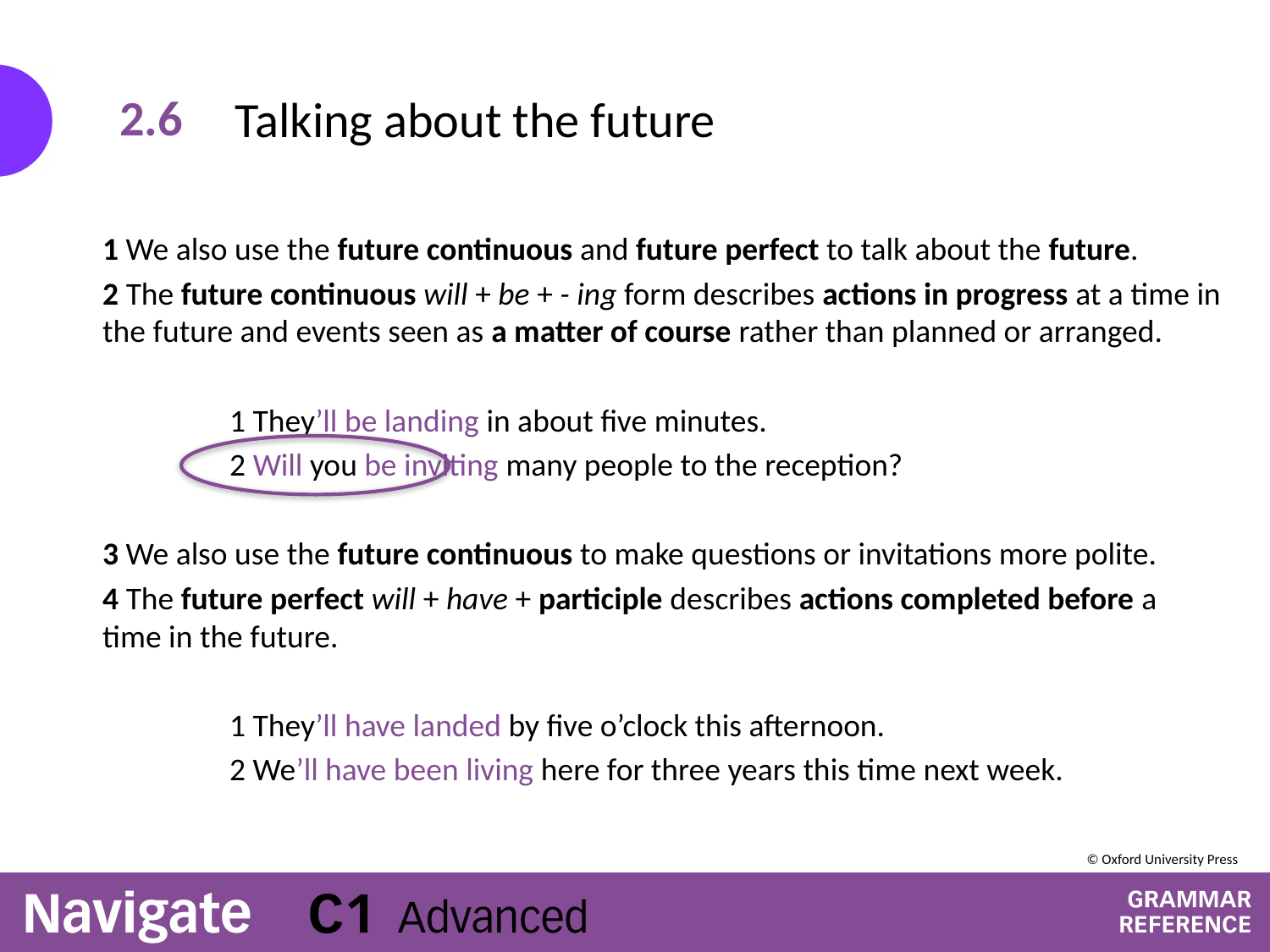

# Talking about the future
2.6
1 We also use the future continuous and future perfect to talk about the future.
2 The future continuous will + be + - ing form describes actions in progress at a time in the future and events seen as a matter of course rather than planned or arranged.

	1 They’ll be landing in about five minutes.
	2 Will you be inviting many people to the reception?

3 We also use the future continuous to make questions or invitations more polite.
4 The future perfect will + have + participle describes actions completed before a time in the future.

	1 They’ll have landed by five o’clock this afternoon.
	2 We’ll have been living here for three years this time next week.